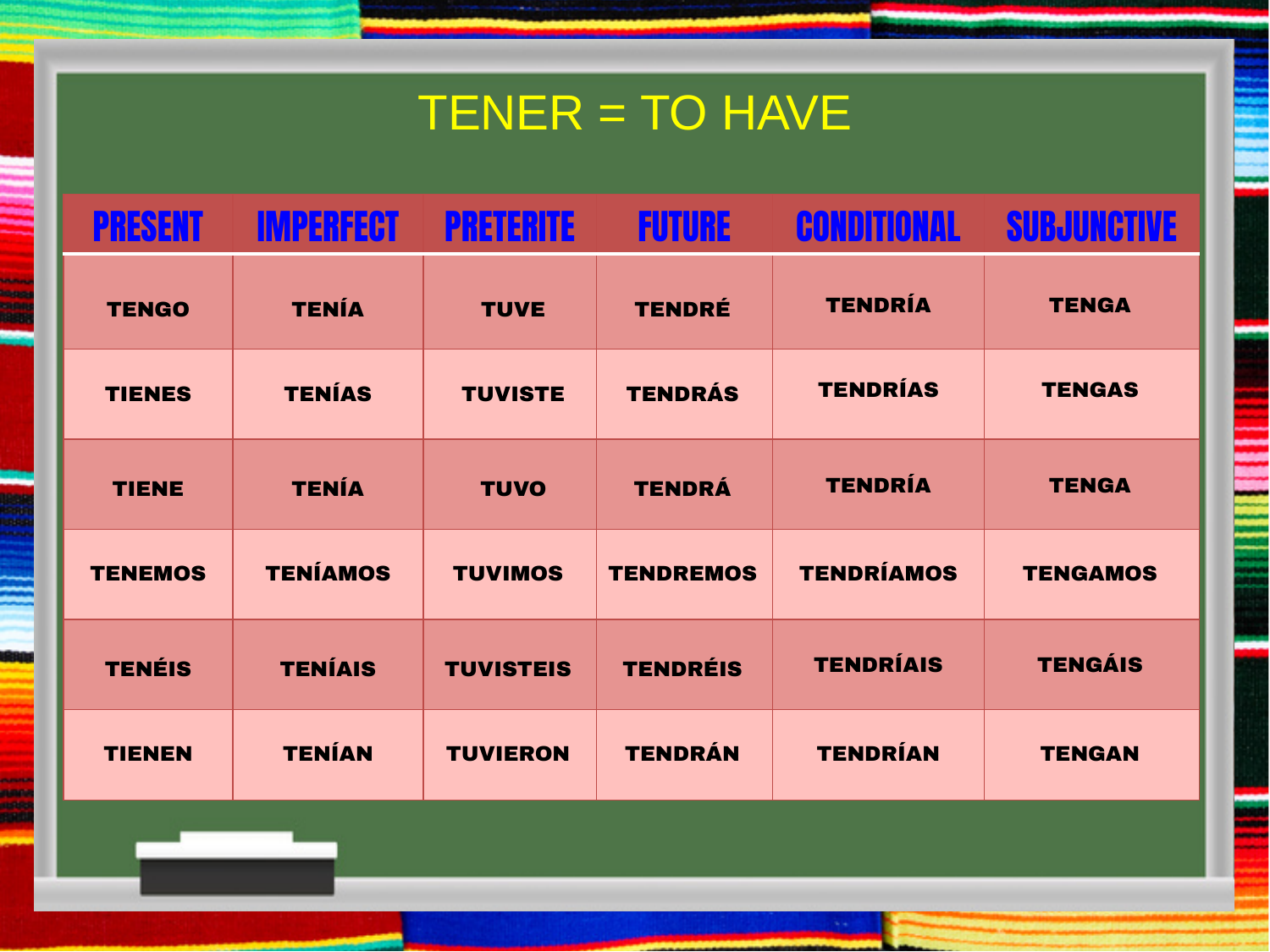

TENER = TO HAVE
| PRESENT | IMPERFECT | PRETERITE | FUTURE | CONDITIONAL | SUBJUNCTIVE |
| --- | --- | --- | --- | --- | --- |
|  |  |  |  |  |  |
|  |  |  |  |  |  |
|  |  |  |  |  |  |
|  |  |  |  |  |  |
|  |  |  |  |  |  |
|  |  |  |  |  |  |
TENDRÍA
TENGA
TENGO
TENÍA
TUVE

TENDRÉ
TENDRÍAS
TENGAS
TIENES
TENÍAS

TUVISTE

TENDRÁS
TENDRÍA
TENGA
TIENE
TENÍA

TUVO
TENDRÁ
TENEMOS
TENÍAMOS

TUVIMOS
TENDREMOS
TENDRÍAMOS
TENGAMOS
TENDRÍAIS
TENGÁIS
TENÉIS
TENÍAIS

TUVISTEIS
TENDRÉIS
TIENEN
TENÍAN

TUVIERON
TENDRÁN
TENDRÍAN
TENGAN